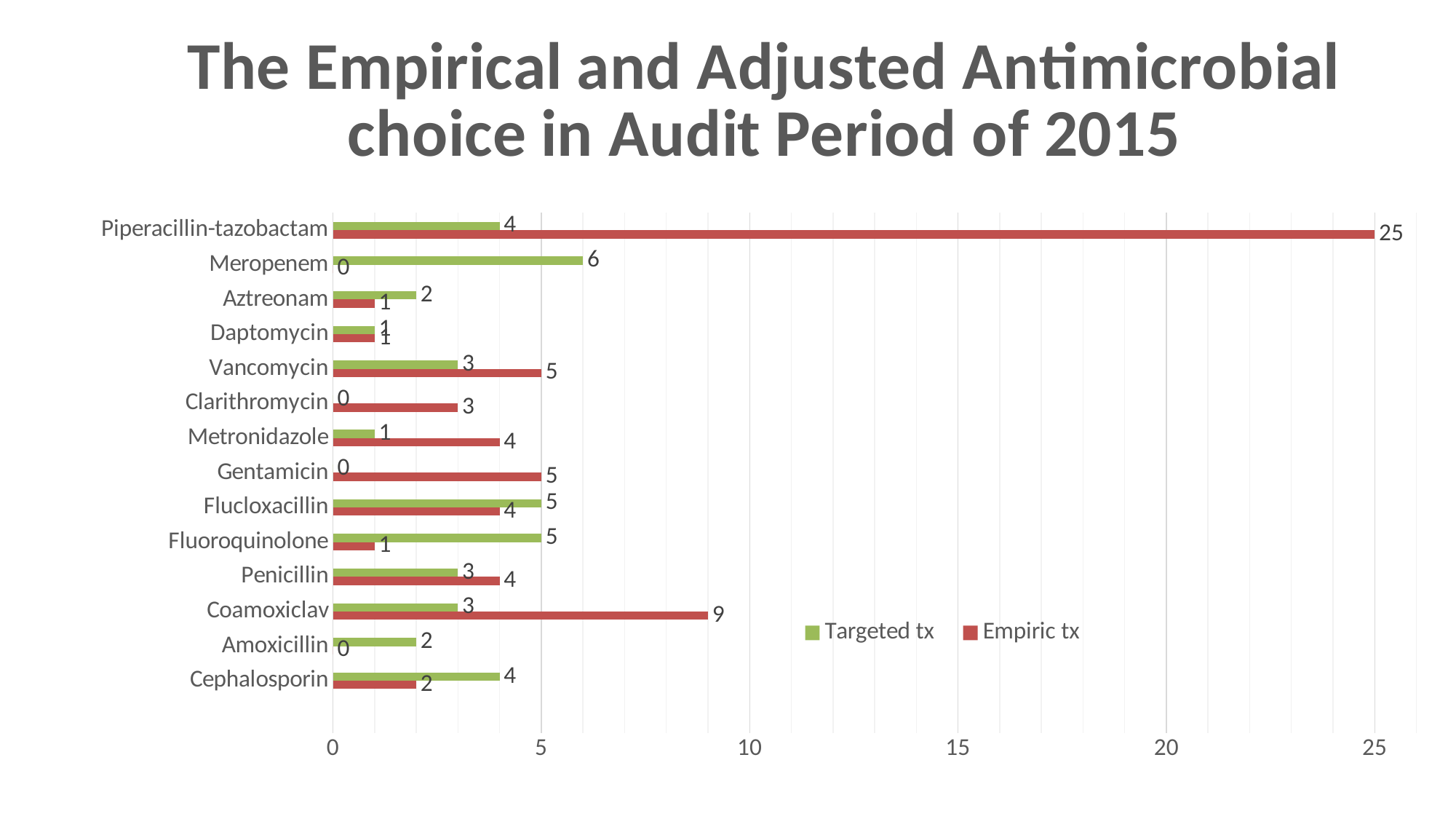

### Chart: The Empirical and Adjusted Antimicrobial choice in Audit Period of 2015

| Category | Empiric tx | Targeted tx |
|---|---|---|
|  | None | None |
| Cephalosporin | 2.0 | 4.0 |
| Amoxicillin | 0.0 | 2.0 |
| Coamoxiclav | 9.0 | 3.0 |
| Penicillin | 4.0 | 3.0 |
| Fluoroquinolone | 1.0 | 5.0 |
| Flucloxacillin | 4.0 | 5.0 |
| Gentamicin | 5.0 | 0.0 |
| Metronidazole | 4.0 | 1.0 |
| Clarithromycin | 3.0 | 0.0 |
| Vancomycin | 5.0 | 3.0 |
| Daptomycin | 1.0 | 1.0 |
| Aztreonam | 1.0 | 2.0 |
| Meropenem | 0.0 | 6.0 |
| Piperacillin-tazobactam | 25.0 | 4.0 |